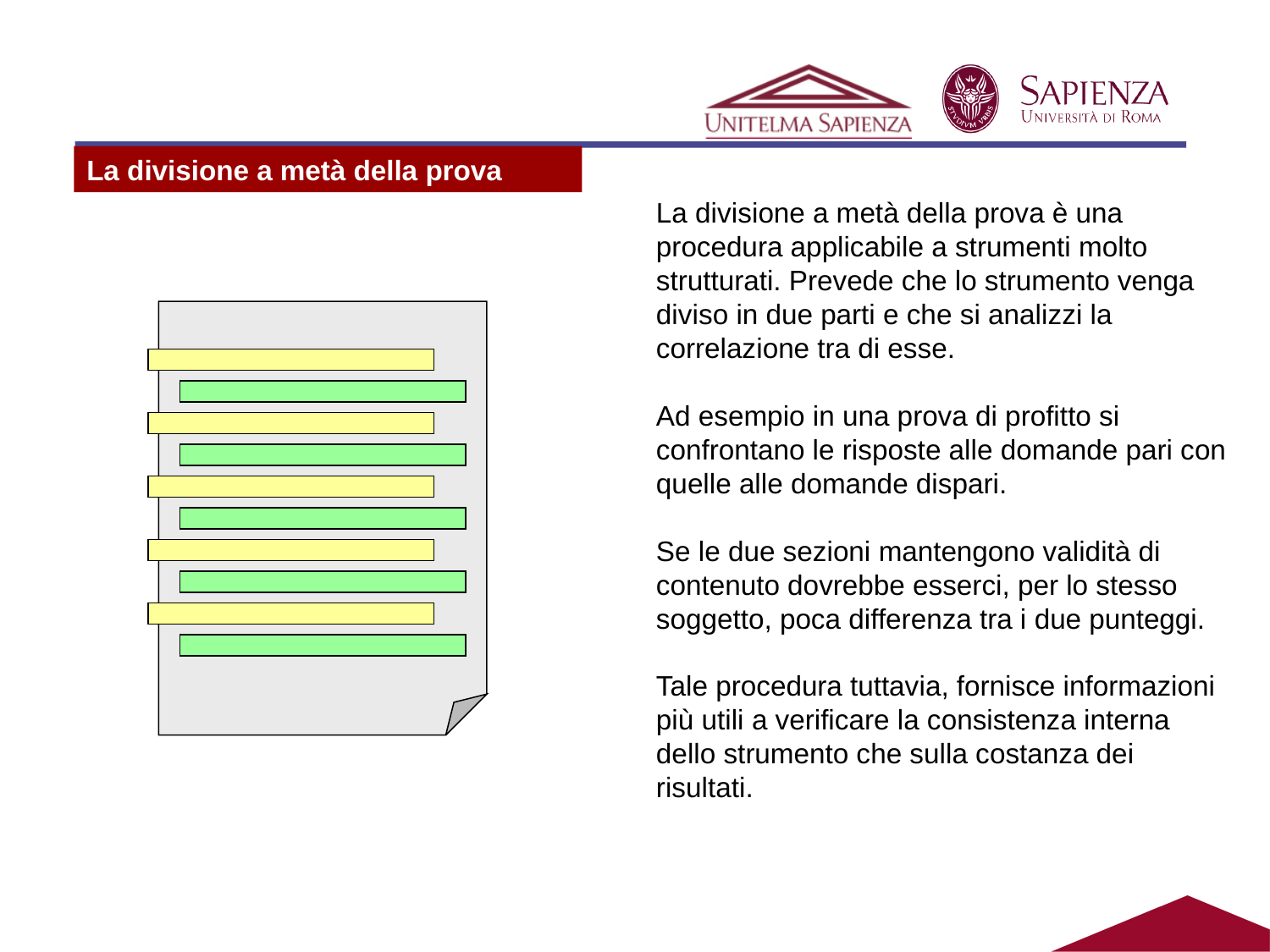

#
La divisione a metà della prova
La divisione a metà della prova è una procedura applicabile a strumenti molto strutturati. Prevede che lo strumento venga diviso in due parti e che si analizzi la correlazione tra di esse.

Ad esempio in una prova di profitto si confrontano le risposte alle domande pari con quelle alle domande dispari.

Se le due sezioni mantengono validità di contenuto dovrebbe esserci, per lo stesso soggetto, poca differenza tra i due punteggi.

Tale procedura tuttavia, fornisce informazioni più utili a verificare la consistenza interna dello strumento che sulla costanza dei risultati.